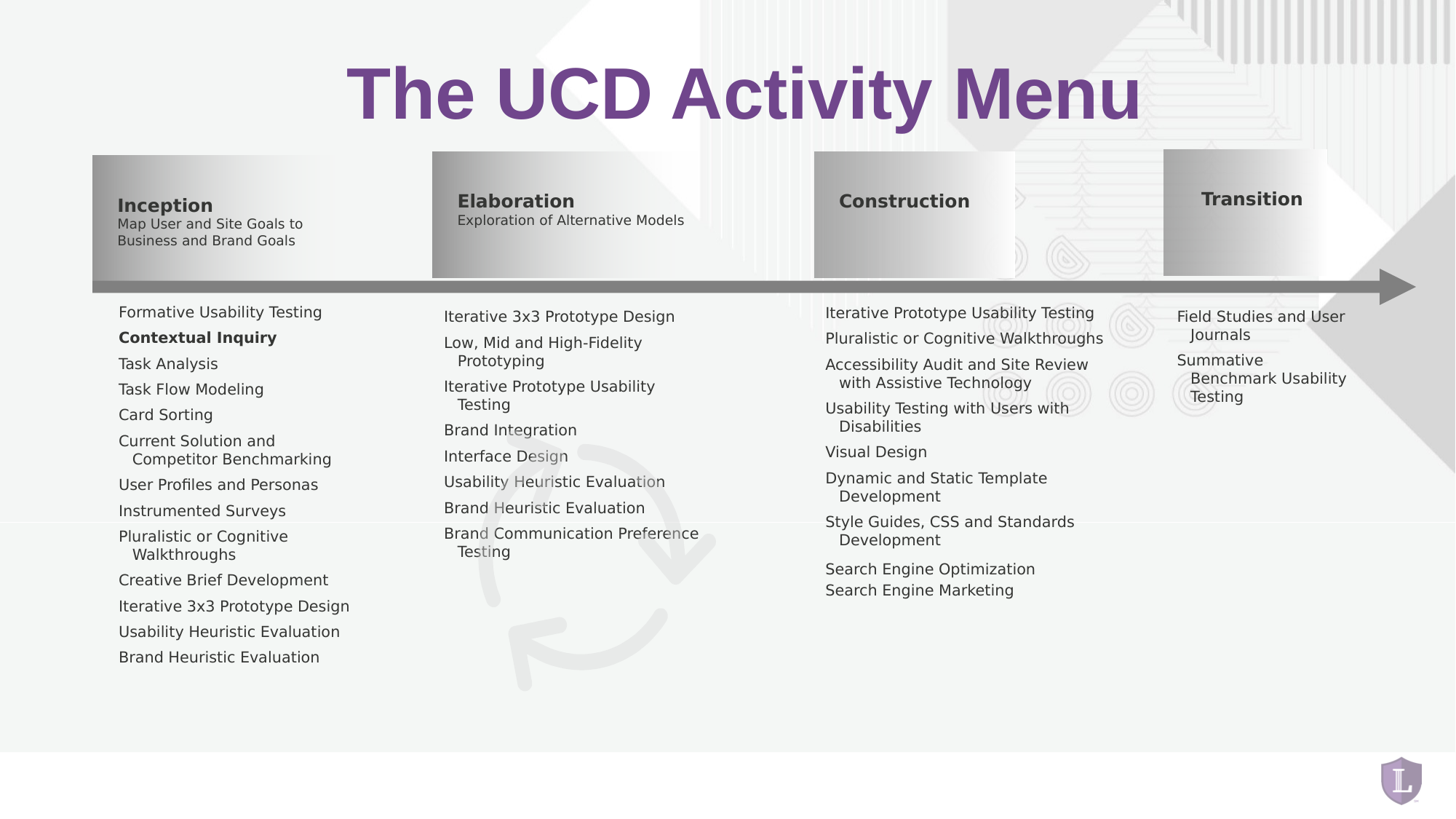

# The UCD Activity Menu

Transition

Construction

Elaboration
Exploration of Alternative Models

Inception
Map User and Site Goals to
Business and Brand Goals

Formative Usability Testing
Contextual Inquiry
Task Analysis
Task Flow Modeling
Card Sorting
Current Solution and Competitor Benchmarking
User Profiles and Personas
Instrumented Surveys
Pluralistic or Cognitive Walkthroughs
Creative Brief Development
Iterative 3x3 Prototype Design
Usability Heuristic Evaluation
Brand Heuristic Evaluation
Iterative Prototype Usability Testing
Pluralistic or Cognitive Walkthroughs
Accessibility Audit and Site Review
with Assistive Technology
Usability Testing with Users with Disabilities
Visual Design
Dynamic and Static Template Development
Style Guides, CSS and Standards Development
Search Engine Optimization
Search Engine Marketing
Field Studies and User Journals
Summative Benchmark Usability Testing

Iterative 3x3 Prototype Design
Low, Mid and High-Fidelity Prototyping
Iterative Prototype Usability Testing
Brand Integration
Interface Design
Usability Heuristic Evaluation
Brand Heuristic Evaluation
Brand Communication Preference Testing